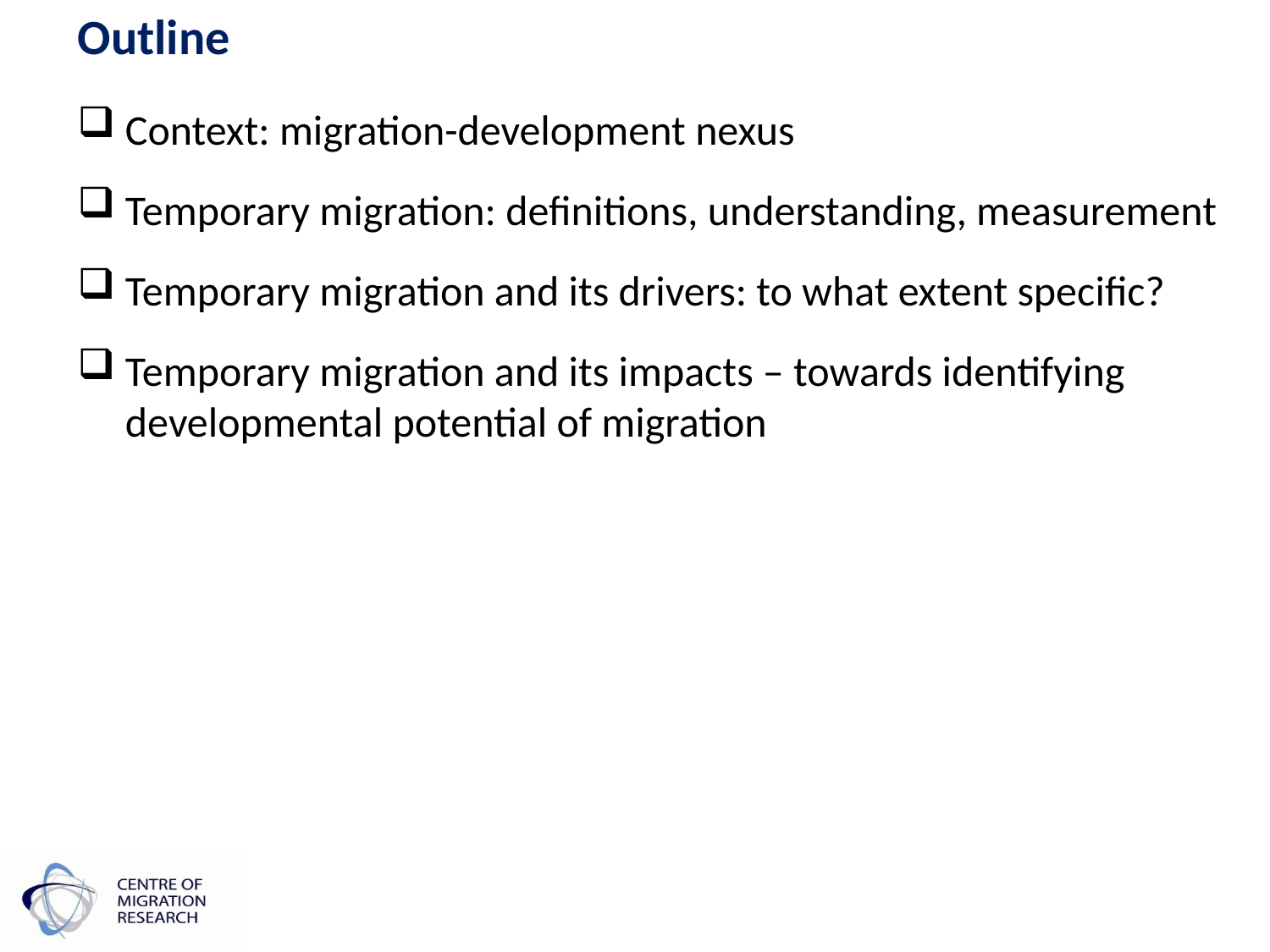

# Outline
Context: migration-development nexus
Temporary migration: definitions, understanding, measurement
Temporary migration and its drivers: to what extent specific?
Temporary migration and its impacts – towards identifying developmental potential of migration